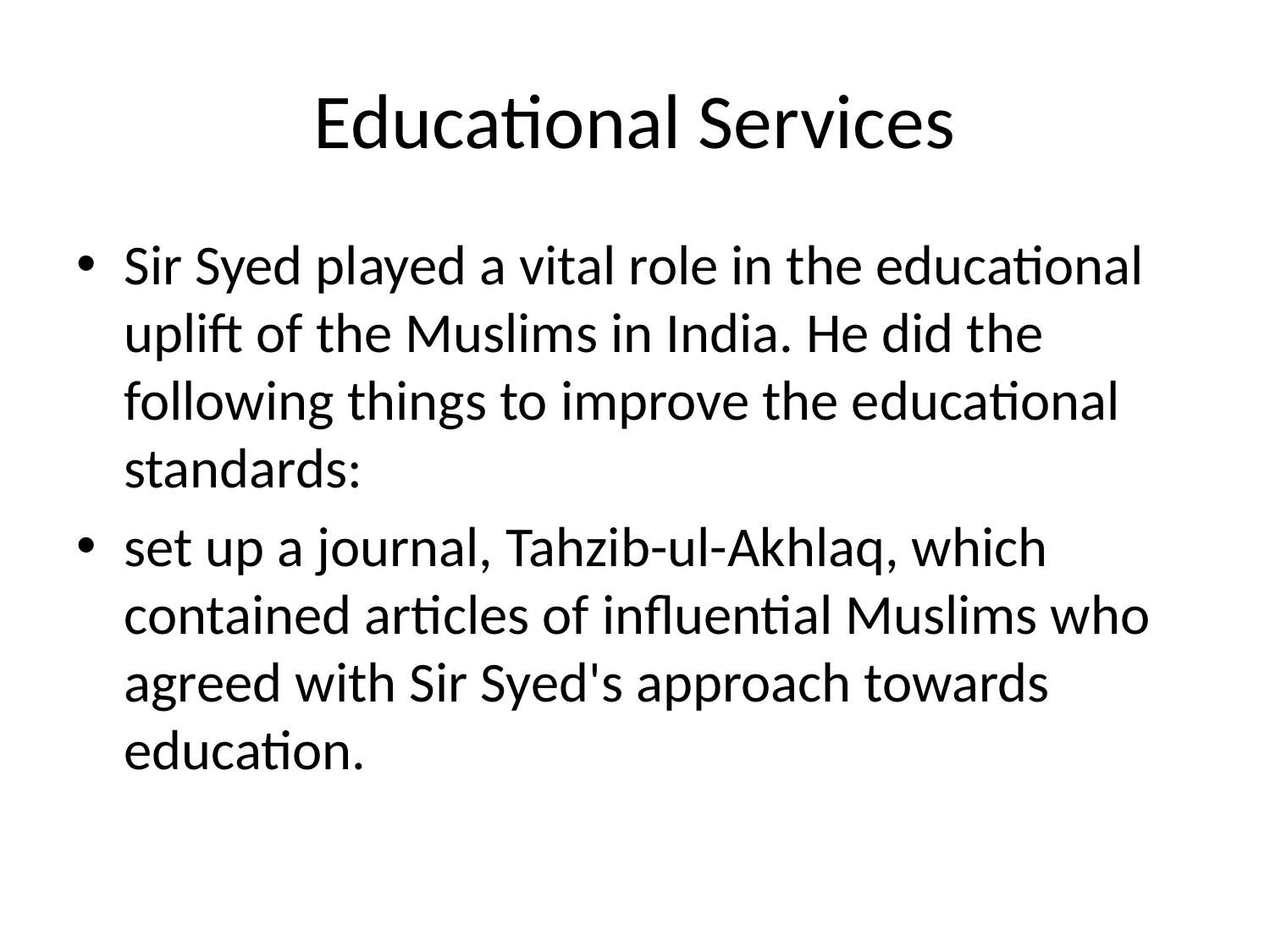

# Educational Services
Sir Syed played a vital role in the educational uplift of the Muslims in India. He did the following things to improve the educational standards:
set up a journal, Tahzib-ul-Akhlaq, which contained articles of influential Muslims who agreed with Sir Syed's approach towards education.